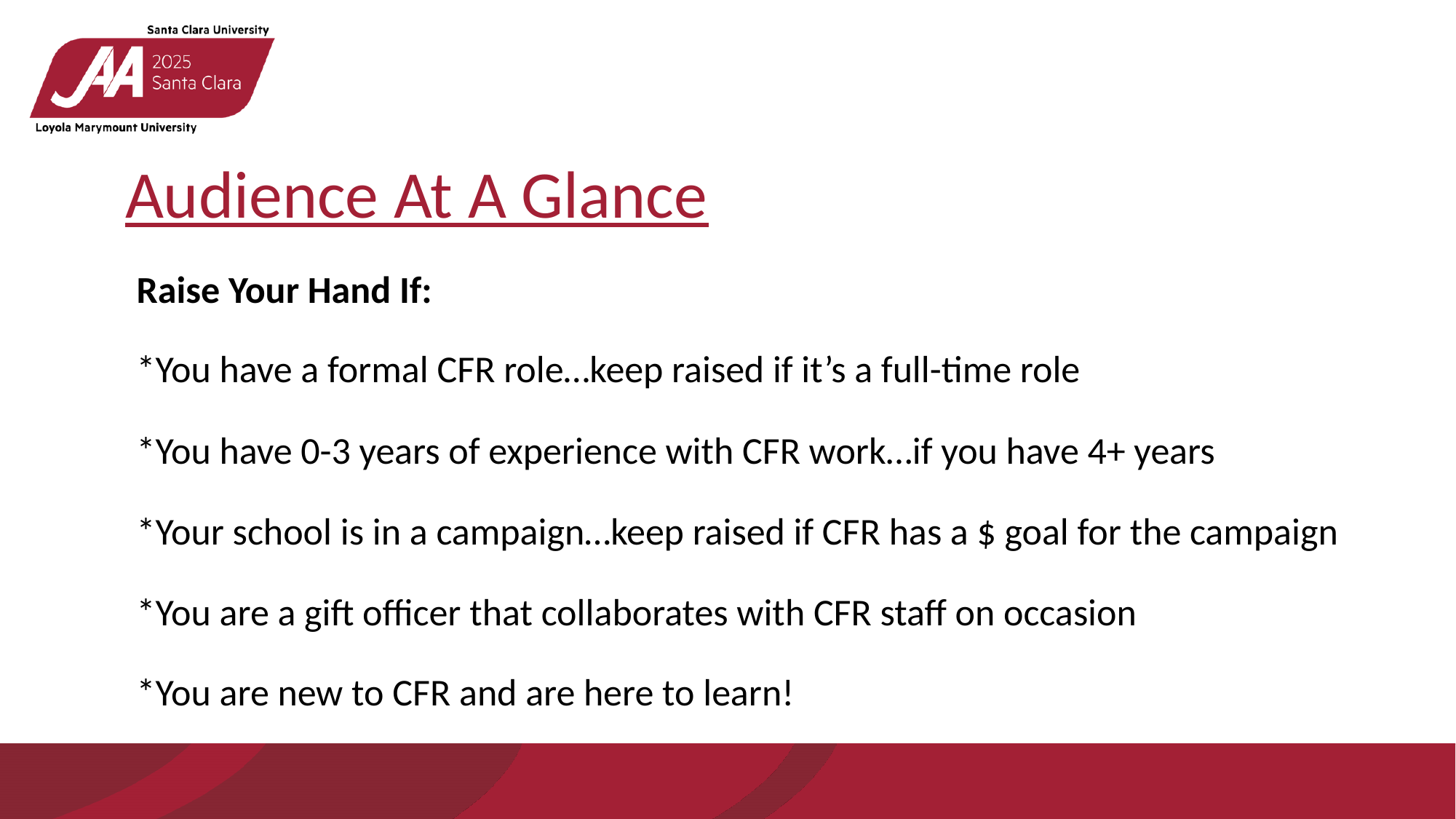

# Audience At A Glance
Raise Your Hand If:

*You have a formal CFR role…keep raised if it’s a full-time role

*You have 0-3 years of experience with CFR work…if you have 4+ years

*Your school is in a campaign…keep raised if CFR has a $ goal for the campaign

*You are a gift officer that collaborates with CFR staff on occasion

*You are new to CFR and are here to learn!